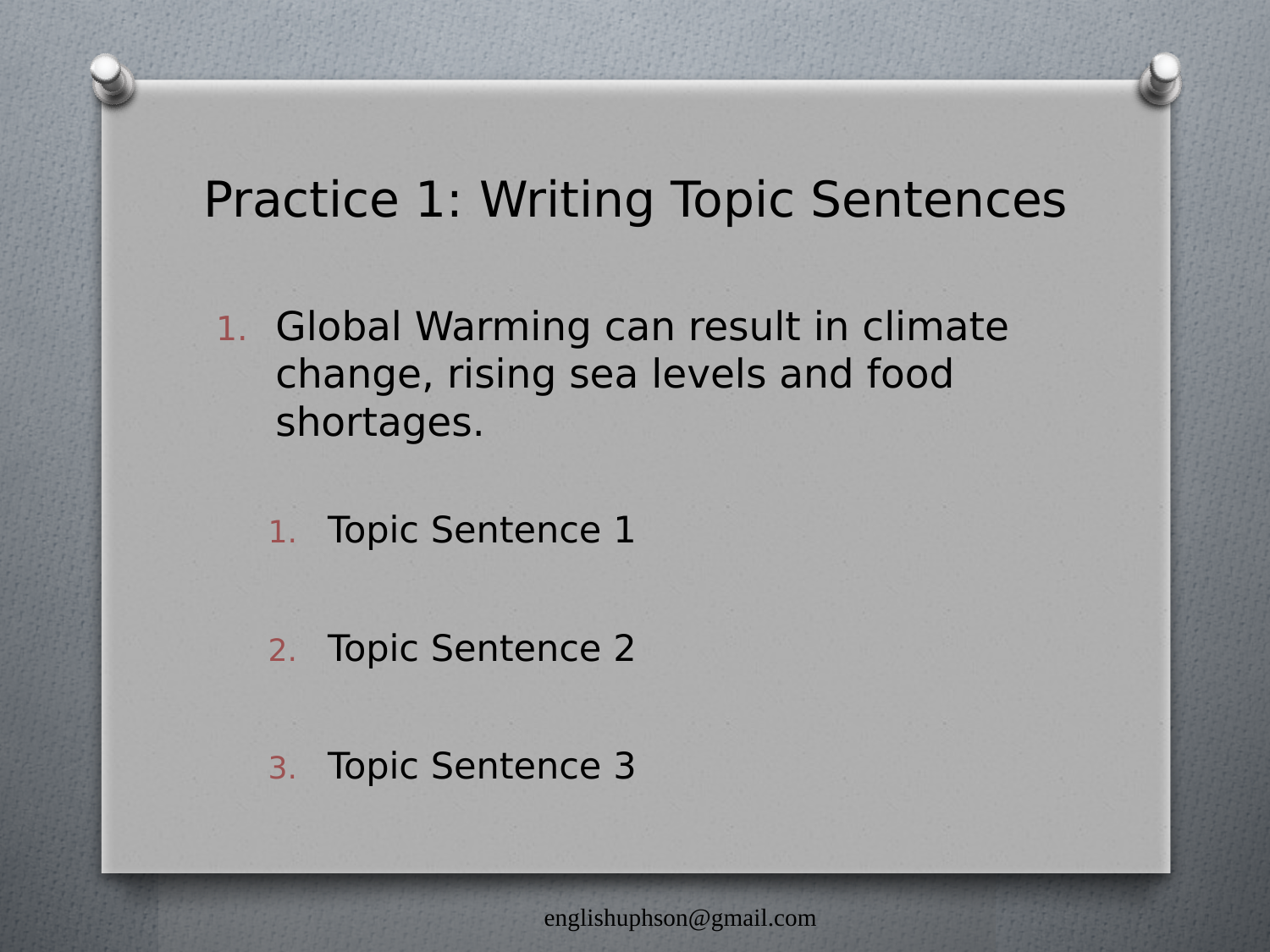

# Practice 1: Writing Topic Sentences
Global Warming can result in climate change, rising sea levels and food shortages.

Topic Sentence 1

Topic Sentence 2

Topic Sentence 3
englishuphson@gmail.com